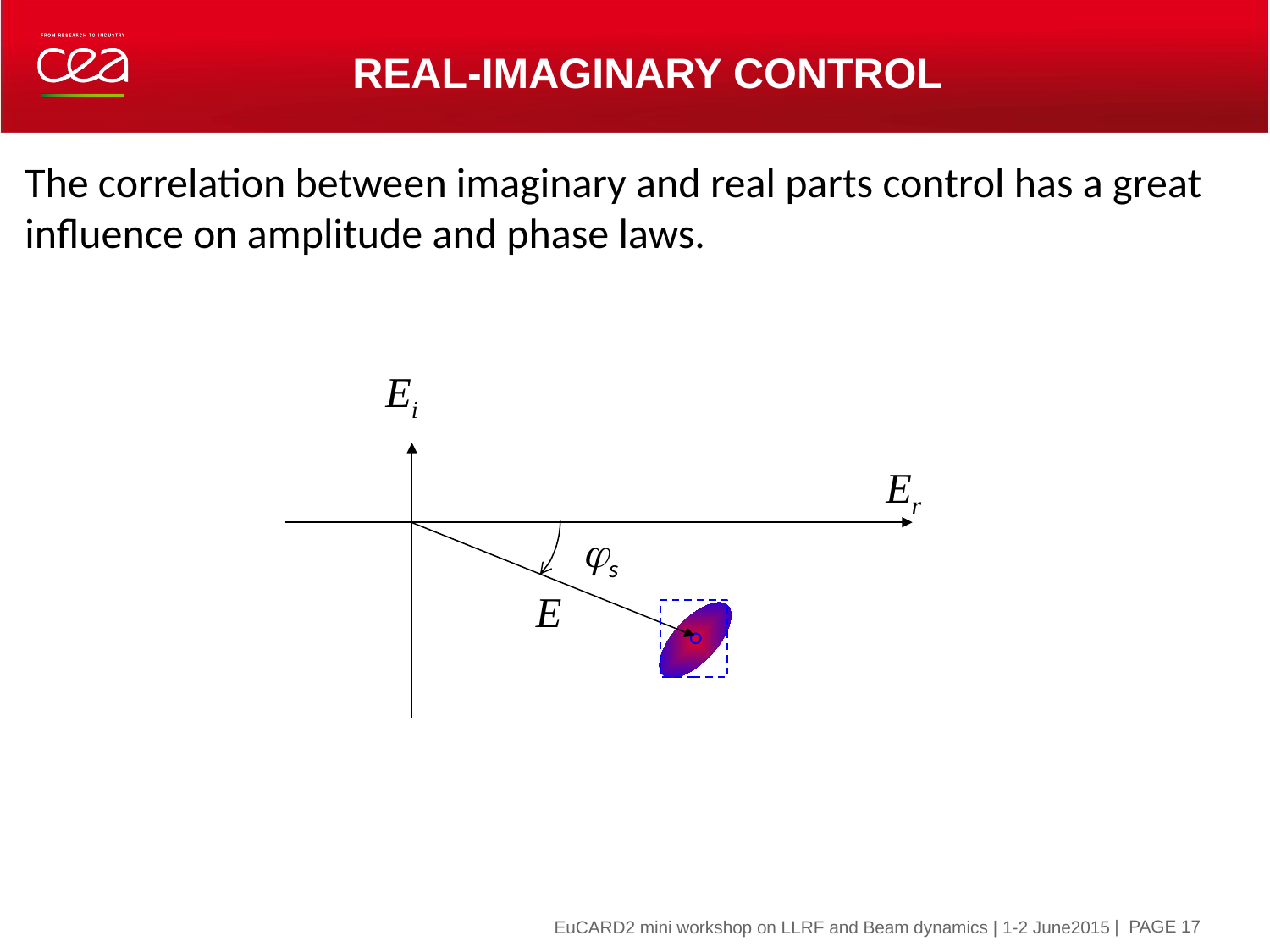

# Real-imaginary control
The correlation between imaginary and real parts control has a great influence on amplitude and phase laws.
Ei

Er
ϕs
E

|  PAGE 17
EuCARD2 mini workshop on LLRF and Beam dynamics | 1-2 June2015